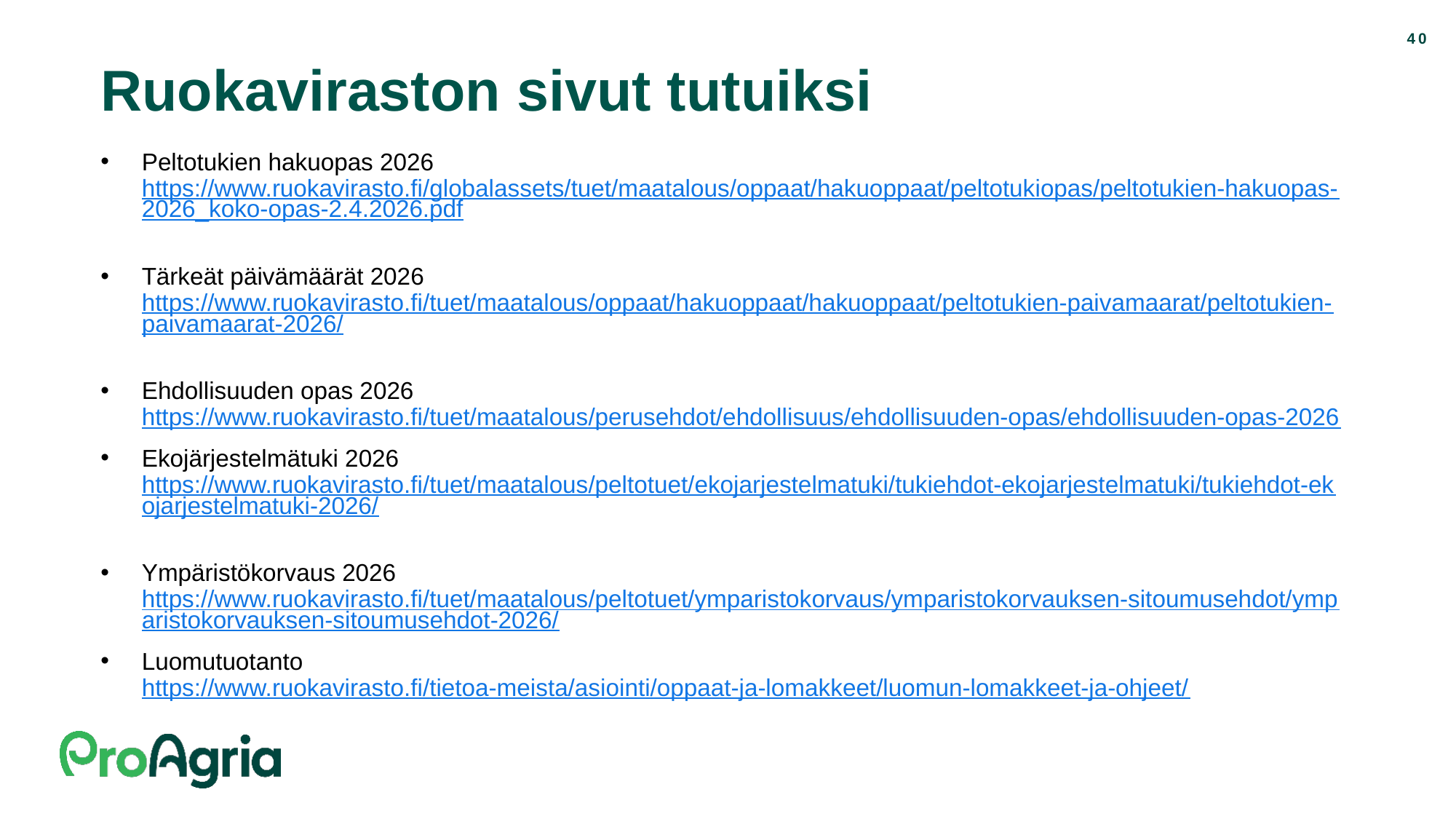

40
# Ruokaviraston sivut tutuiksi
Peltotukien hakuopas 2026 https://www.ruokavirasto.fi/globalassets/tuet/maatalous/oppaat/hakuoppaat/peltotukiopas/peltotukien-hakuopas-2026_koko-opas-2.4.2026.pdf
Tärkeät päivämäärät 2026 https://www.ruokavirasto.fi/tuet/maatalous/oppaat/hakuoppaat/hakuoppaat/peltotukien-paivamaarat/peltotukien-paivamaarat-2026/
Ehdollisuuden opas 2026 https://www.ruokavirasto.fi/tuet/maatalous/perusehdot/ehdollisuus/ehdollisuuden-opas/ehdollisuuden-opas-2026
Ekojärjestelmätuki 2026 https://www.ruokavirasto.fi/tuet/maatalous/peltotuet/ekojarjestelmatuki/tukiehdot-ekojarjestelmatuki/tukiehdot-ekojarjestelmatuki-2026/
Ympäristökorvaus 2026 https://www.ruokavirasto.fi/tuet/maatalous/peltotuet/ymparistokorvaus/ymparistokorvauksen-sitoumusehdot/ymparistokorvauksen-sitoumusehdot-2026/
Luomutuotanto https://www.ruokavirasto.fi/tietoa-meista/asiointi/oppaat-ja-lomakkeet/luomun-lomakkeet-ja-ohjeet/